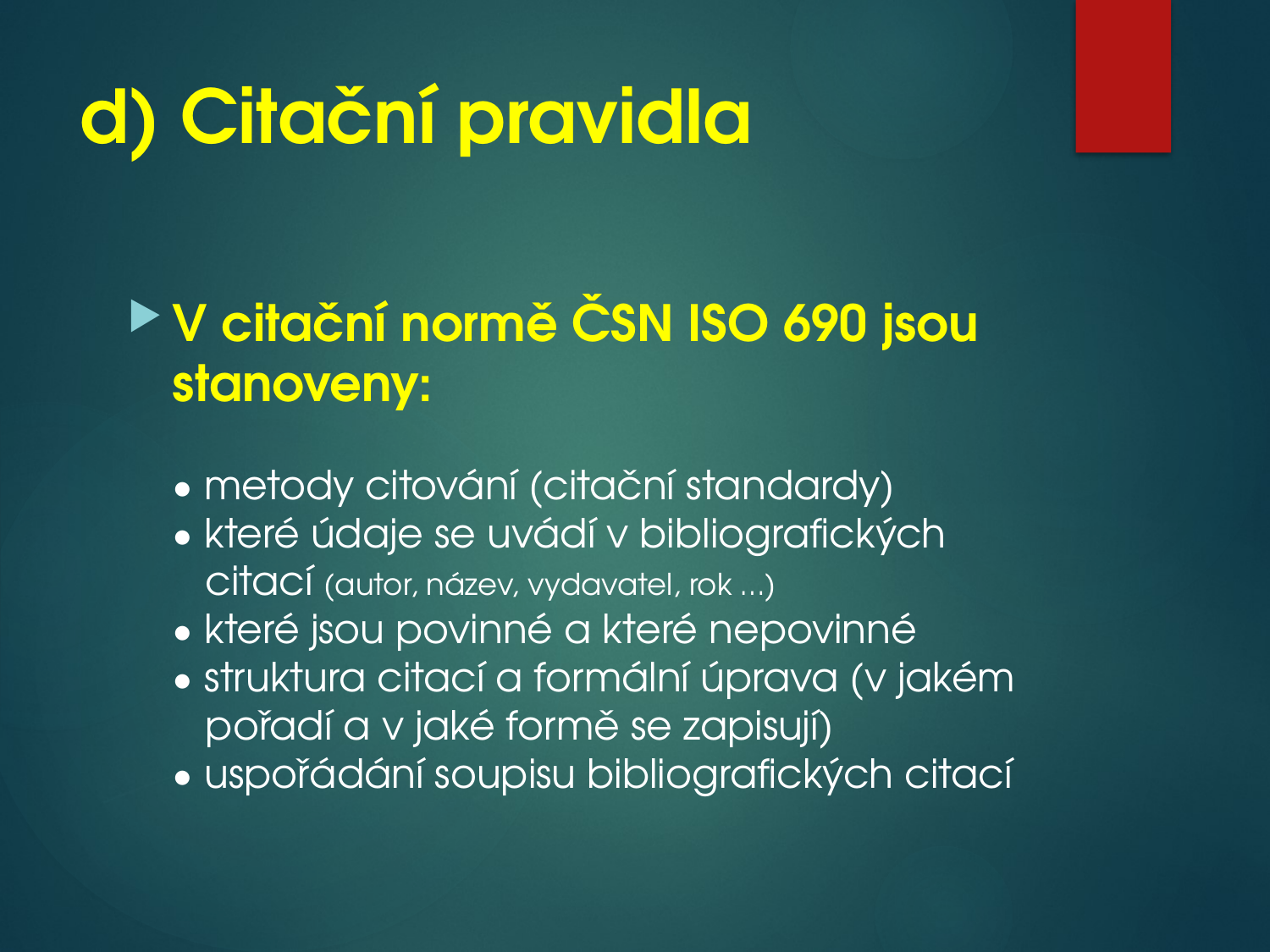

# d) Citační pravidla
V citační normě ČSN ISO 690 jsou stanoveny:
• metody citování (citační standardy)
• které údaje se uvádí v bibliografických
   citací (autor, název, vydavatel, rok …)
• které jsou povinné a které nepovinné
• struktura citací a formální úprava (v jakém
   pořadí a v jaké formě se zapisují)
• uspořádání soupisu bibliografických citací